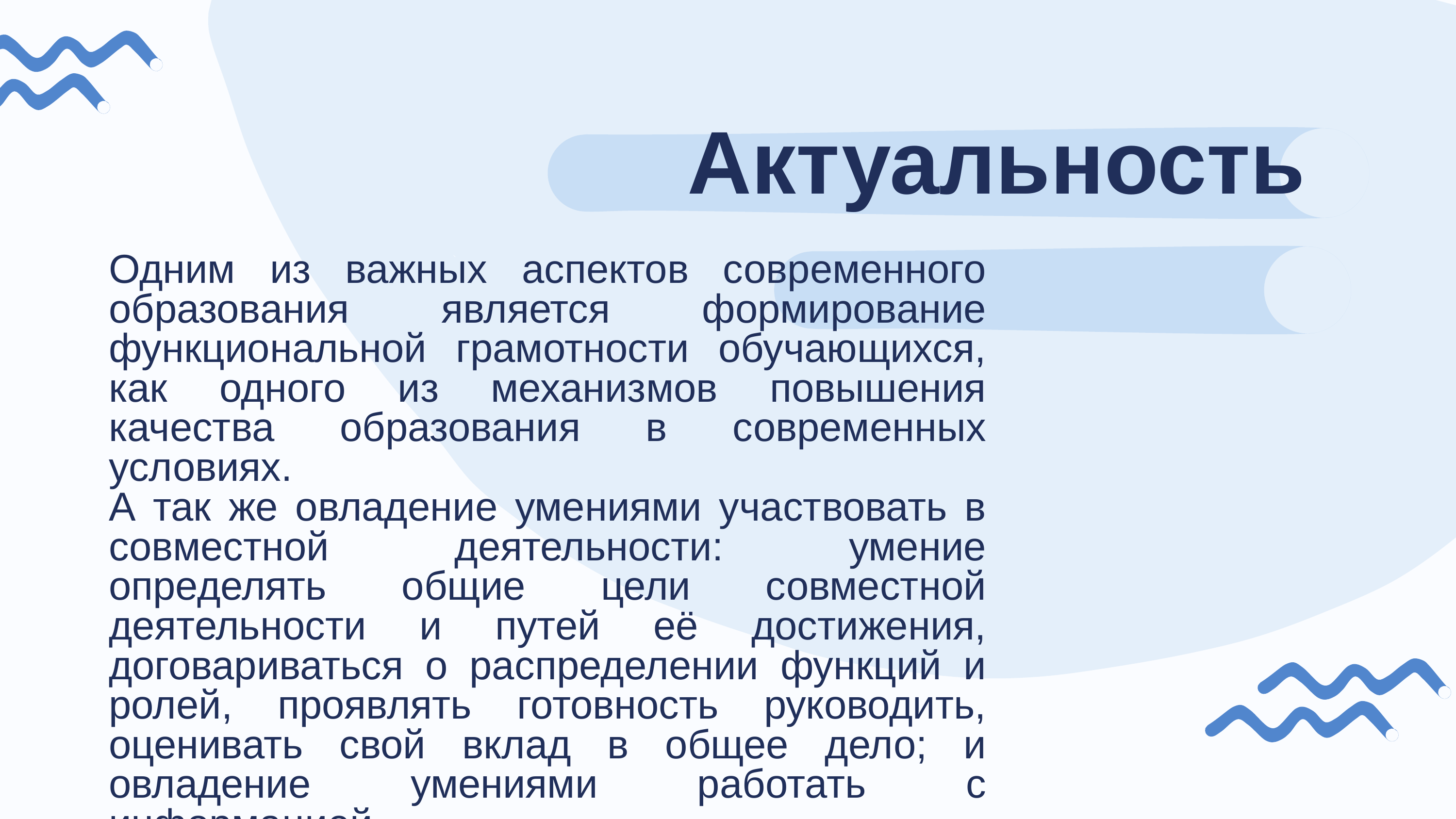

Актуальность

Одним из важных аспектов современного образования является формирование функциональной грамотности обучающихся, как одного из механизмов повышения качества образования в современных условиях.
А так же овладение умениями участвовать в совместной деятельности: умение определять общие цели совместной деятельности и путей её достижения, договариваться о распределении функций и ролей, проявлять готовность руководить, оценивать свой вклад в общее дело; и овладение умениями работать с информацией.